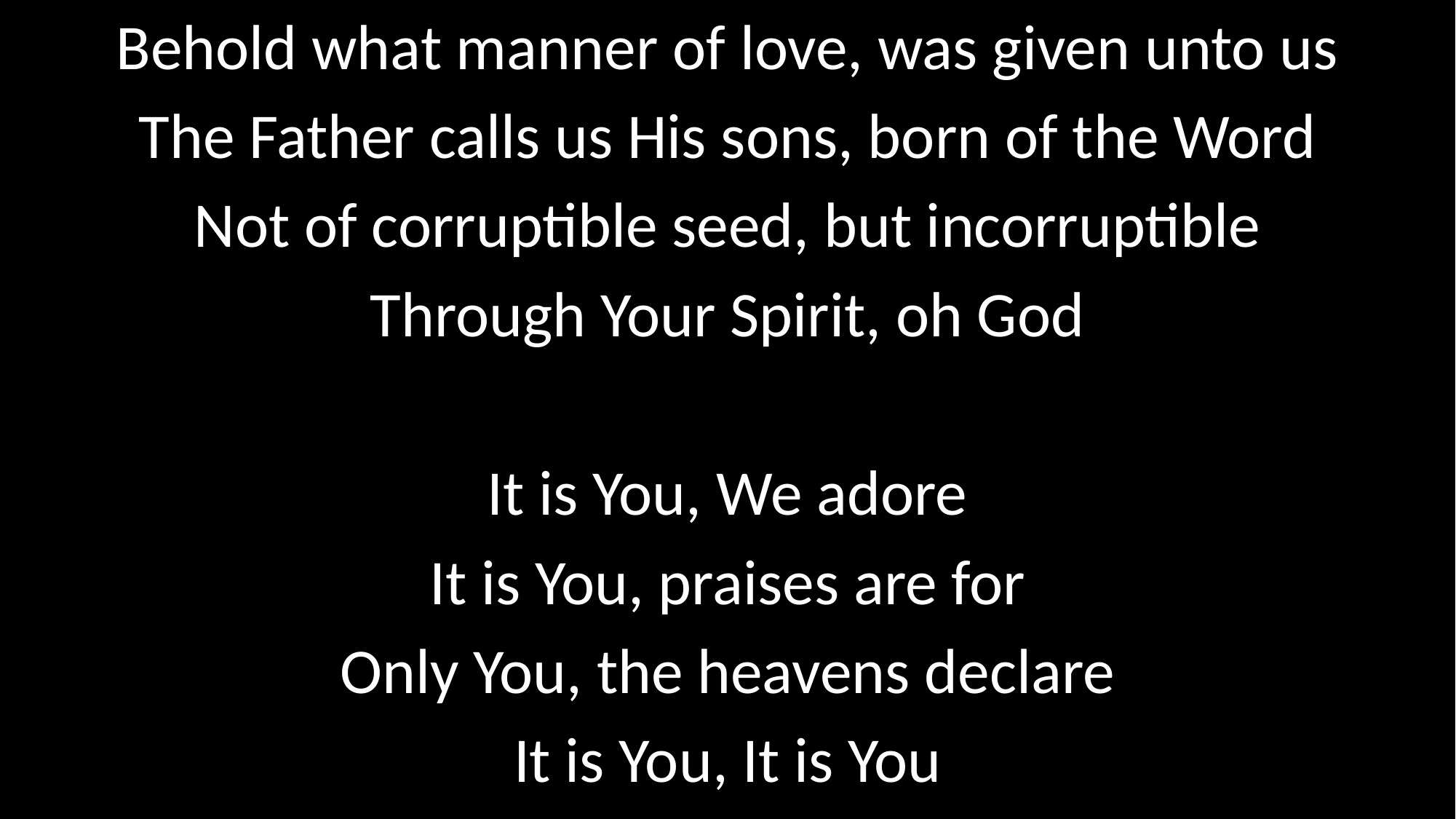

Behold what manner of love, was given unto us
The Father calls us His sons, born of the Word
Not of corruptible seed, but incorruptible
Through Your Spirit, oh God

It is You, We adore
It is You, praises are for
Only You, the heavens declare
It is You, It is You